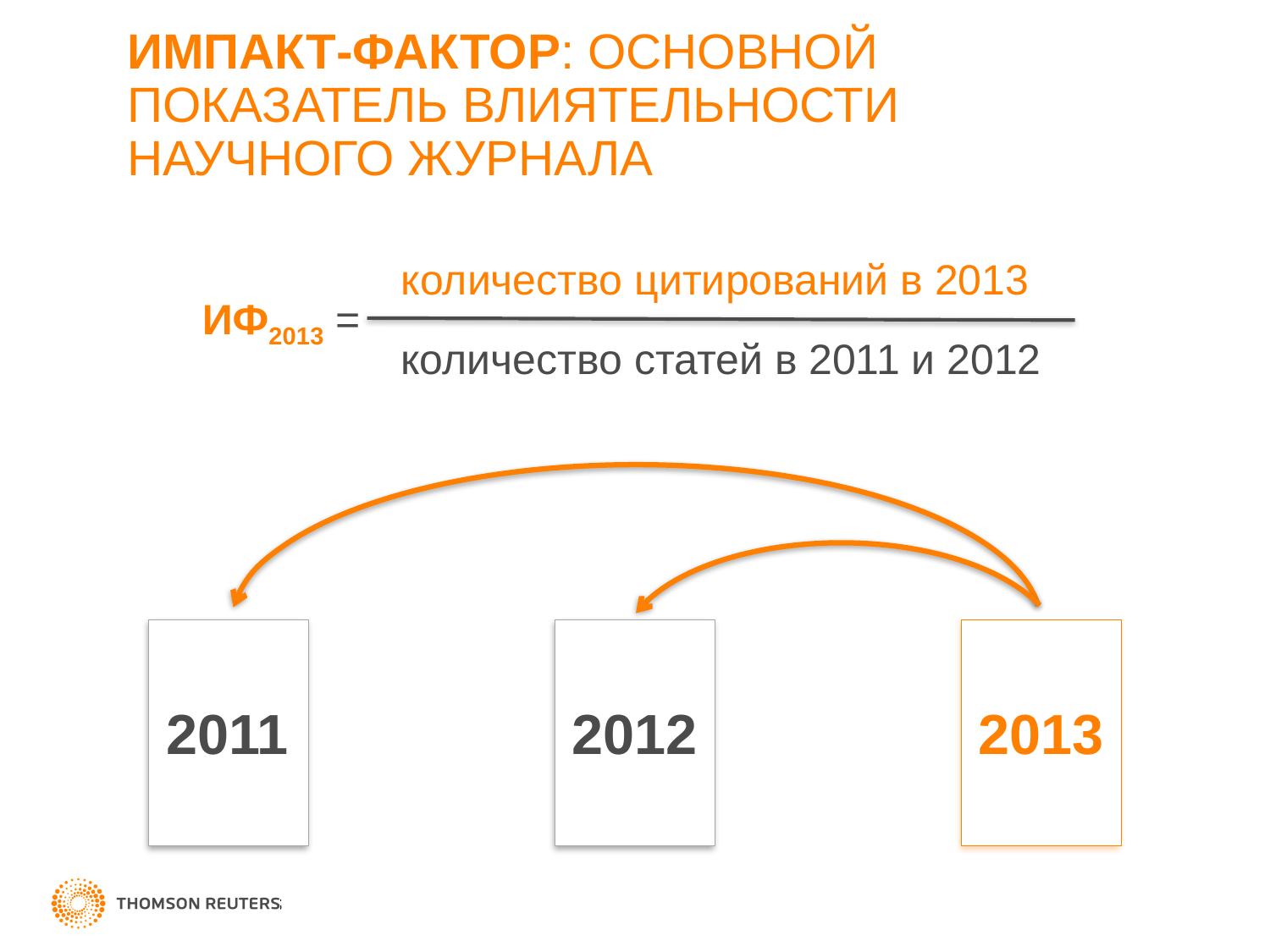

# ИМПАКТ-ФАКТОР: ОСНОВНОЙ ПОКАЗАТЕЛЬ ВЛИЯТЕЛЬНОСТИ НАУЧНОГО ЖУРНАЛА
количество цитирований в 2013
ИФ2013 =
количество статей в 2011 и 2012

2011

2012

2013